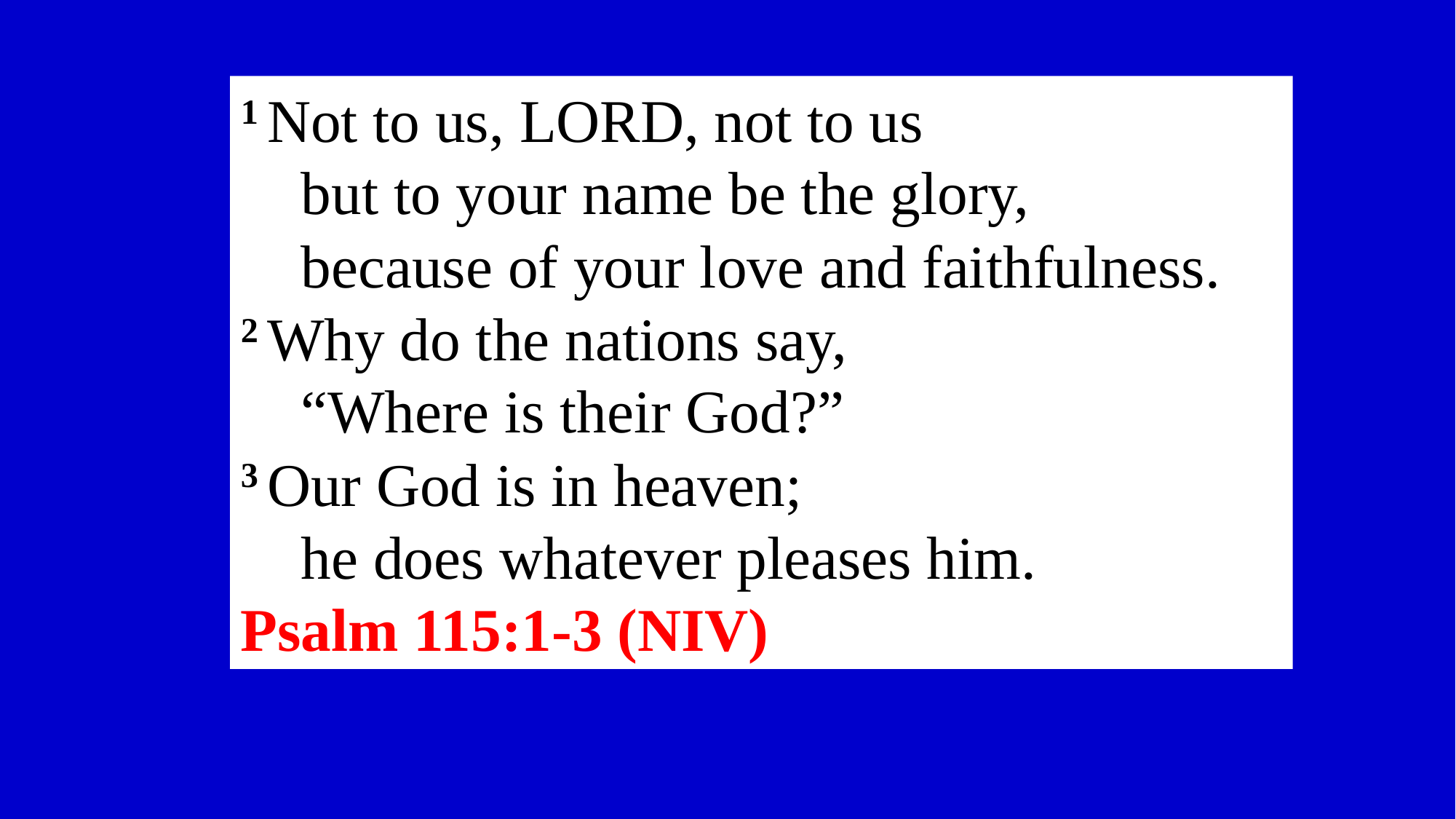

1 Not to us, LORD, not to us
    but to your name be the glory,
    because of your love and faithfulness.
2 Why do the nations say,
    “Where is their God?”
3 Our God is in heaven;
    he does whatever pleases him.
Psalm 115:1-3 (NIV)